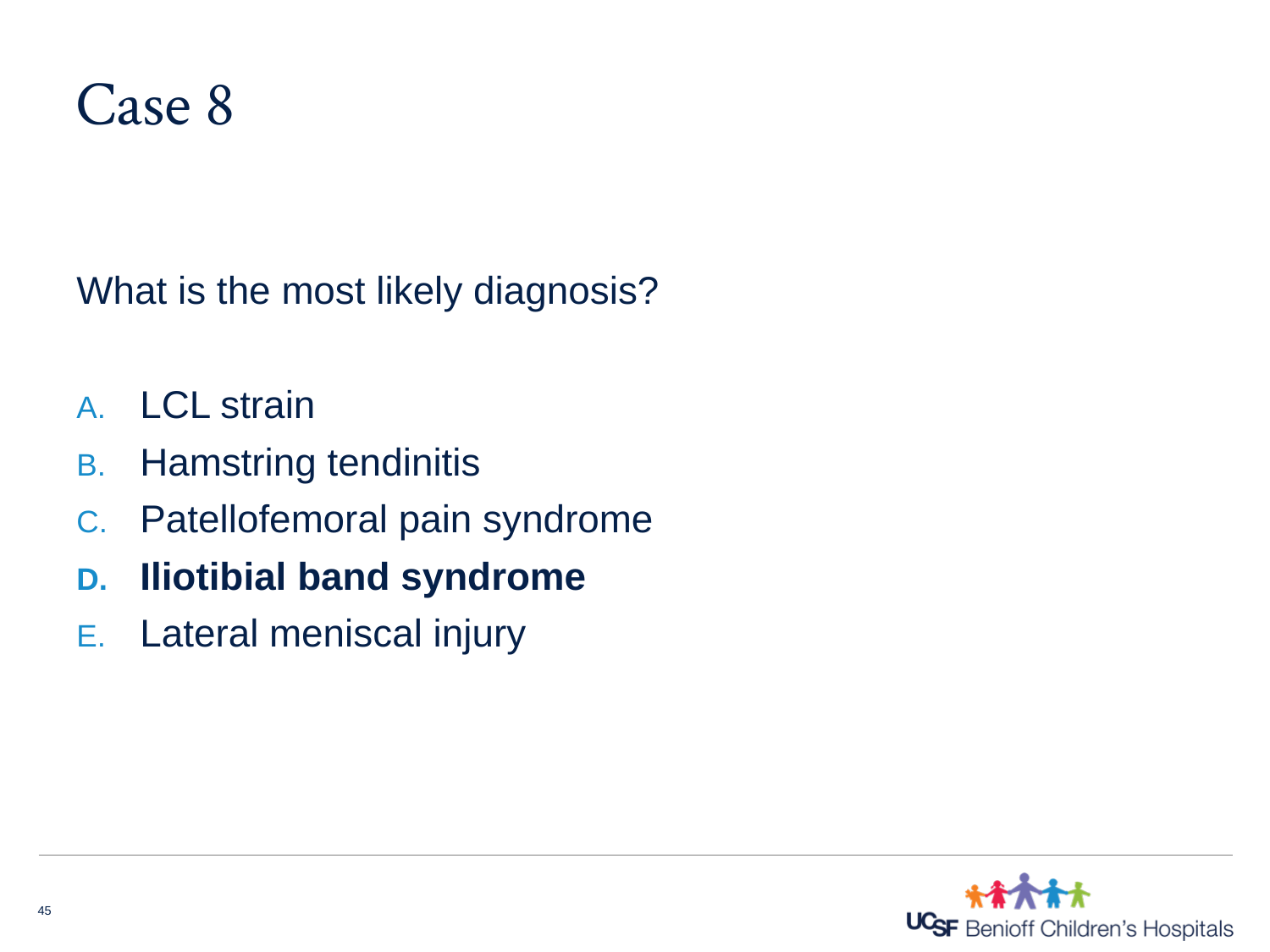

# Case 8
What is the most likely diagnosis?

LCL strain
Hamstring tendinitis
Patellofemoral pain syndrome
Iliotibial band syndrome
Lateral meniscal injury
45